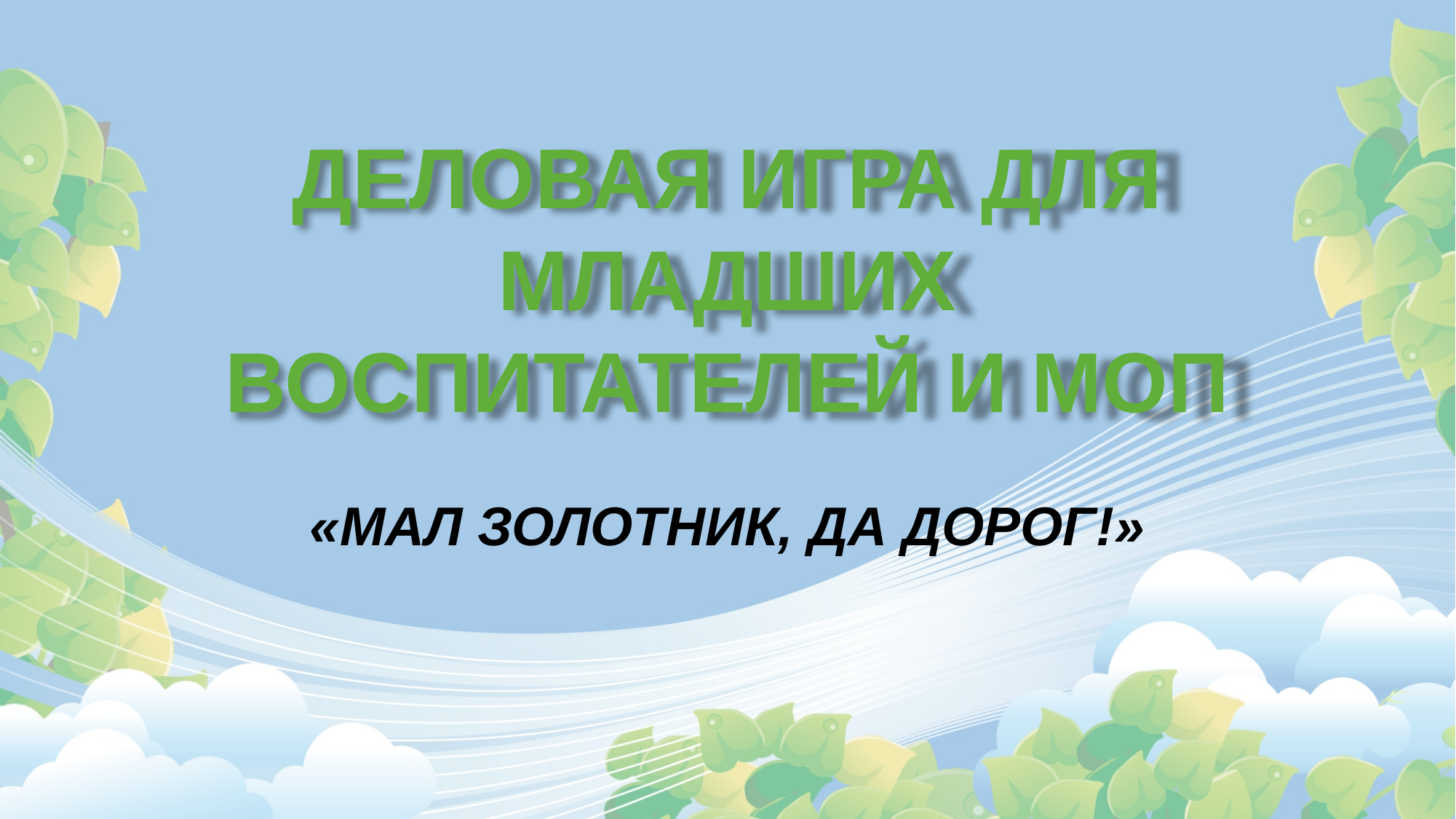

# ДЕЛОВАЯ ИГРА ДЛЯ МЛАДШИХ ВОСПИТАТЕЛЕЙ И МОП
«МАЛ ЗОЛОТНИК, ДА ДОРОГ!»